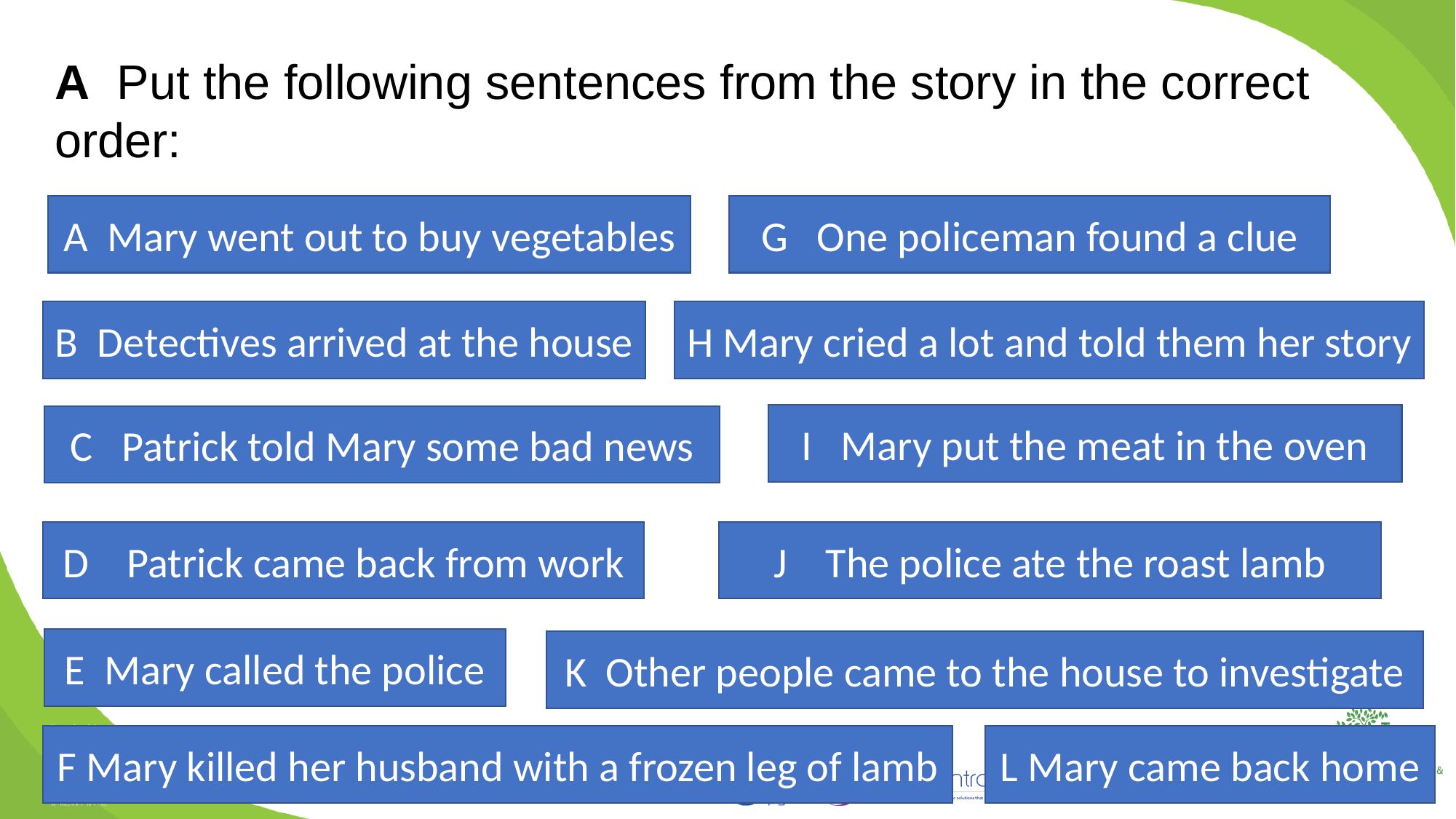

A  Put the following sentences from the story in the correct order:
A  Mary went out to buy vegetables
G   One policeman found a clue
B  Detectives arrived at the house
H Mary cried a lot and told them her story
I   Mary put the meat in the oven
C   Patrick told Mary some bad news
D    Patrick came back from work
J    The police ate the roast lamb
E  Mary called the police
K  Other people came to the house to investigate
F Mary killed her husband with a frozen leg of lamb
L Mary came back home